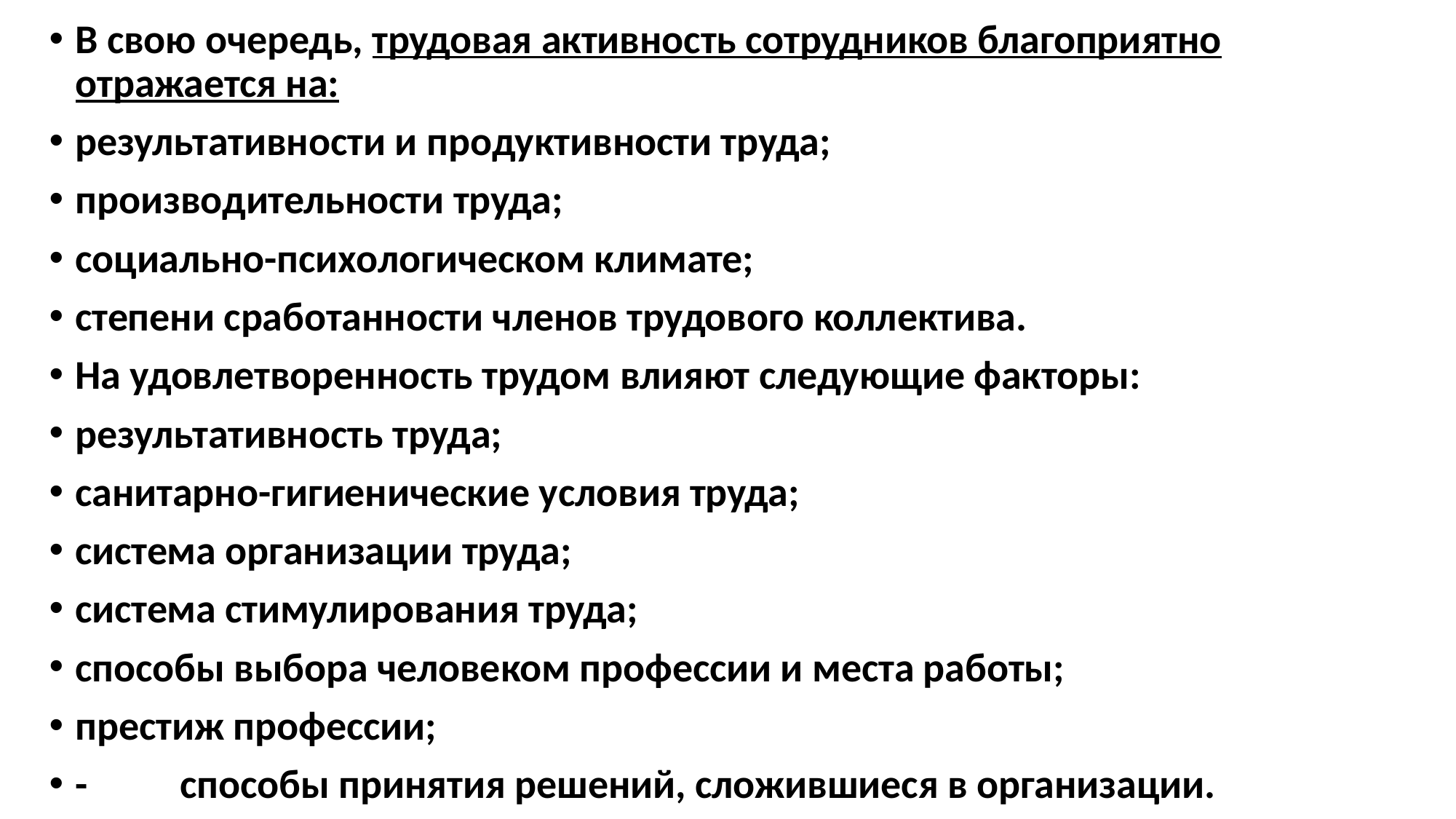

В свою очередь, трудовая активность сотрудников благоприятно отражается на:
результативности и продуктивности труда;
производительности труда;
социально-психологическом климате;
степени сработанности членов трудового коллектива.
На удовлетворенность трудом влияют следующие факторы:
результативность труда;
санитарно-гигиенические условия труда;
система организации труда;
система стимулирования труда;
способы выбора человеком профессии и места работы;
престиж профессии;
-	способы принятия решений, сложившиеся в организации.